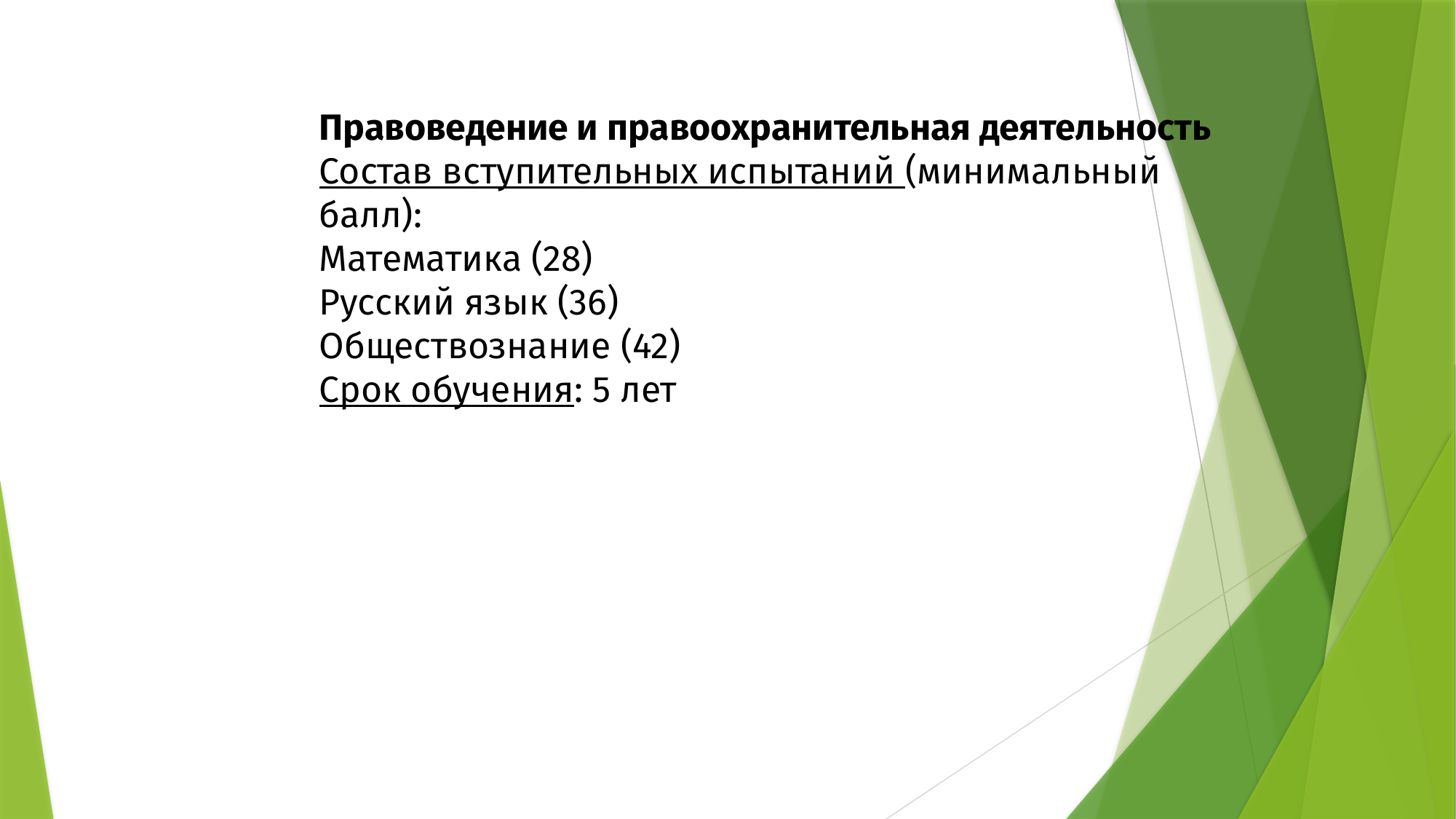

Правоведение и правоохранительная деятельность
Состав вступительных испытаний (минимальный балл):
Математика (28)
Русский язык (36)
Обществознание (42)
Срок обучения: 5 лет